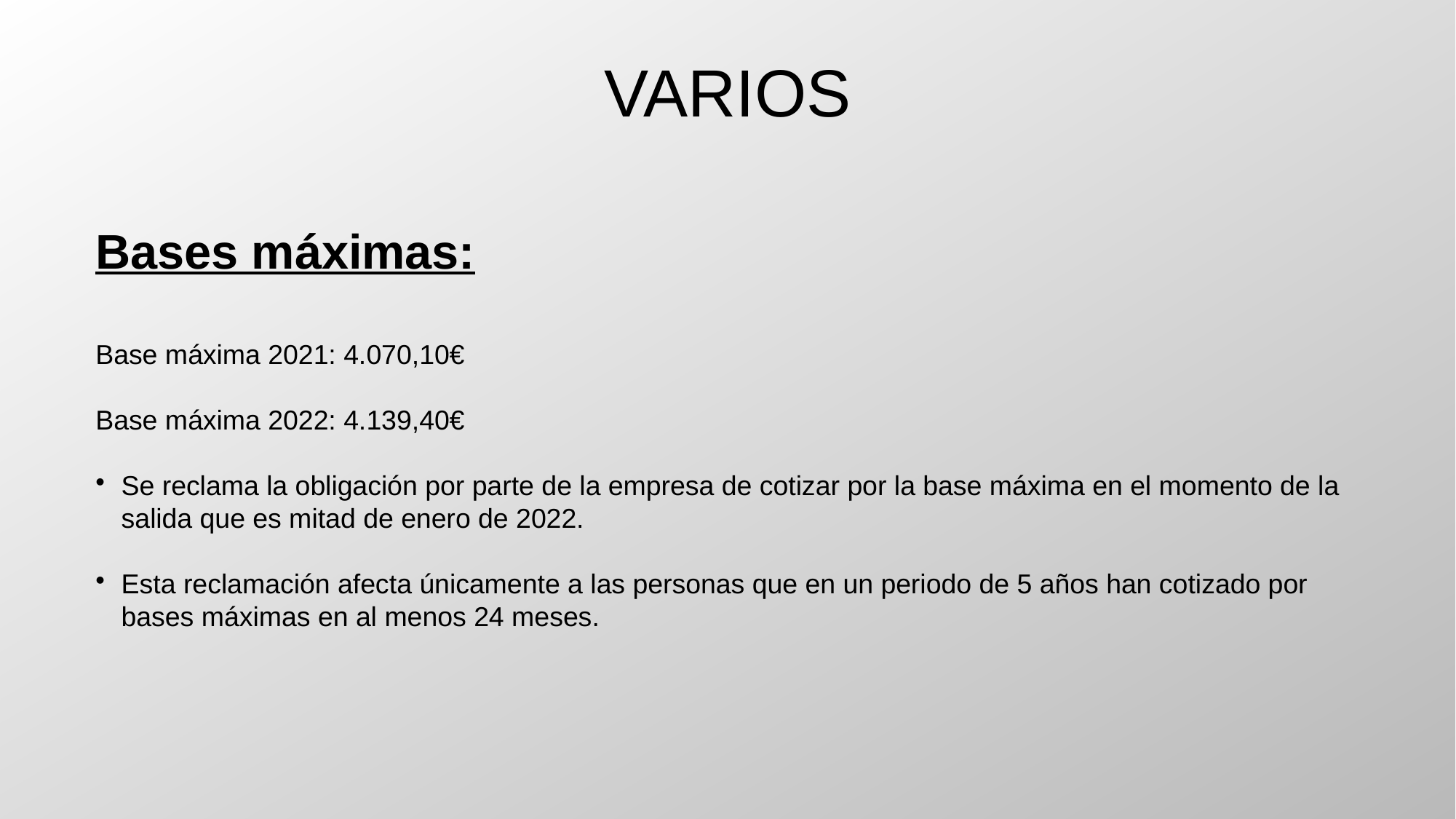

VARIOS

Bases máximas:

Base máxima 2021: 4.070,10€

Base máxima 2022: 4.139,40€

Se reclama la obligación por parte de la empresa de cotizar por la base máxima en el momento de la salida que es mitad de enero de 2022.

Esta reclamación afecta únicamente a las personas que en un periodo de 5 años han cotizado por bases máximas en al menos 24 meses.